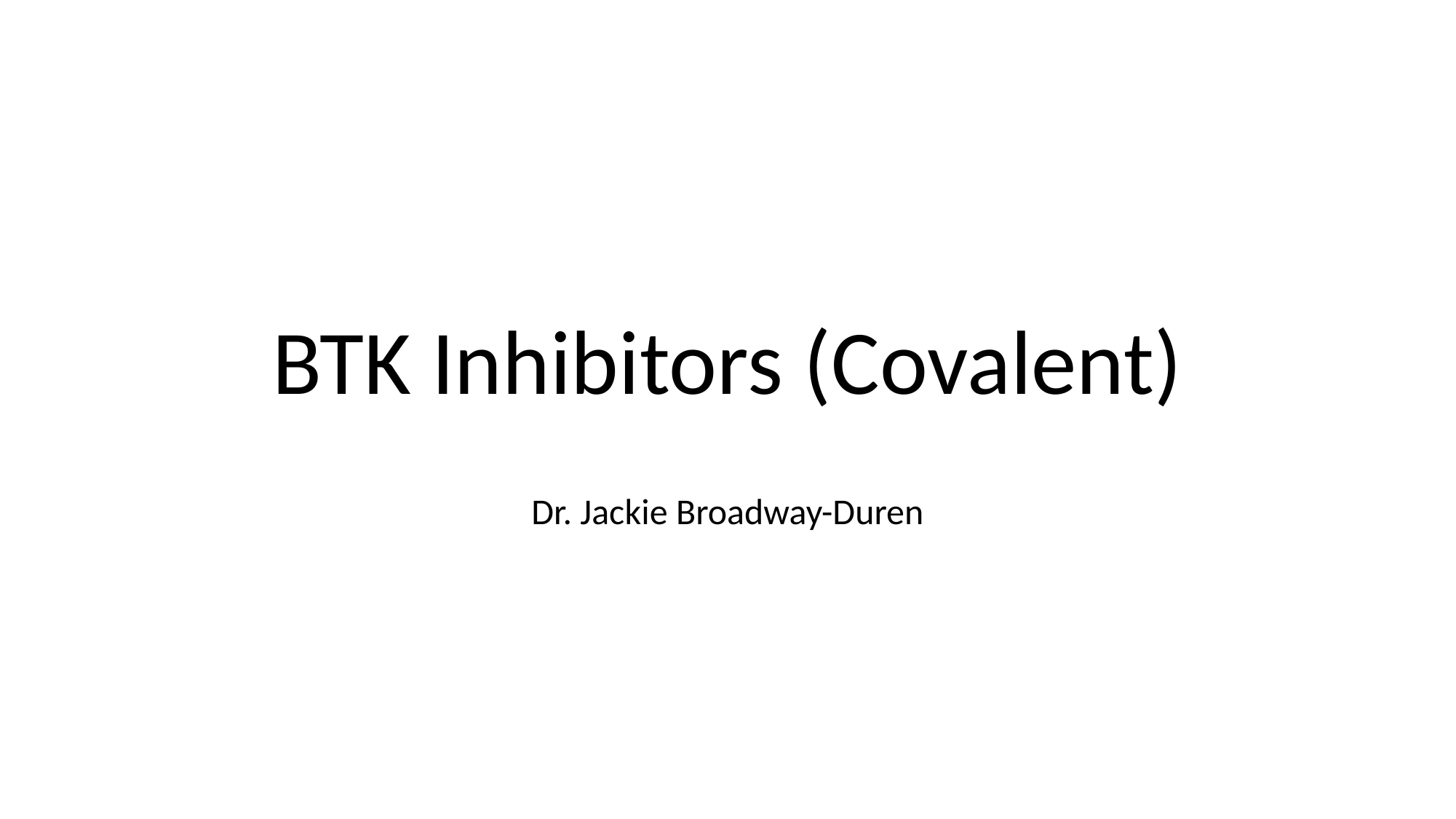

# BTK Inhibitors (Covalent)
Dr. Jackie Broadway-Duren